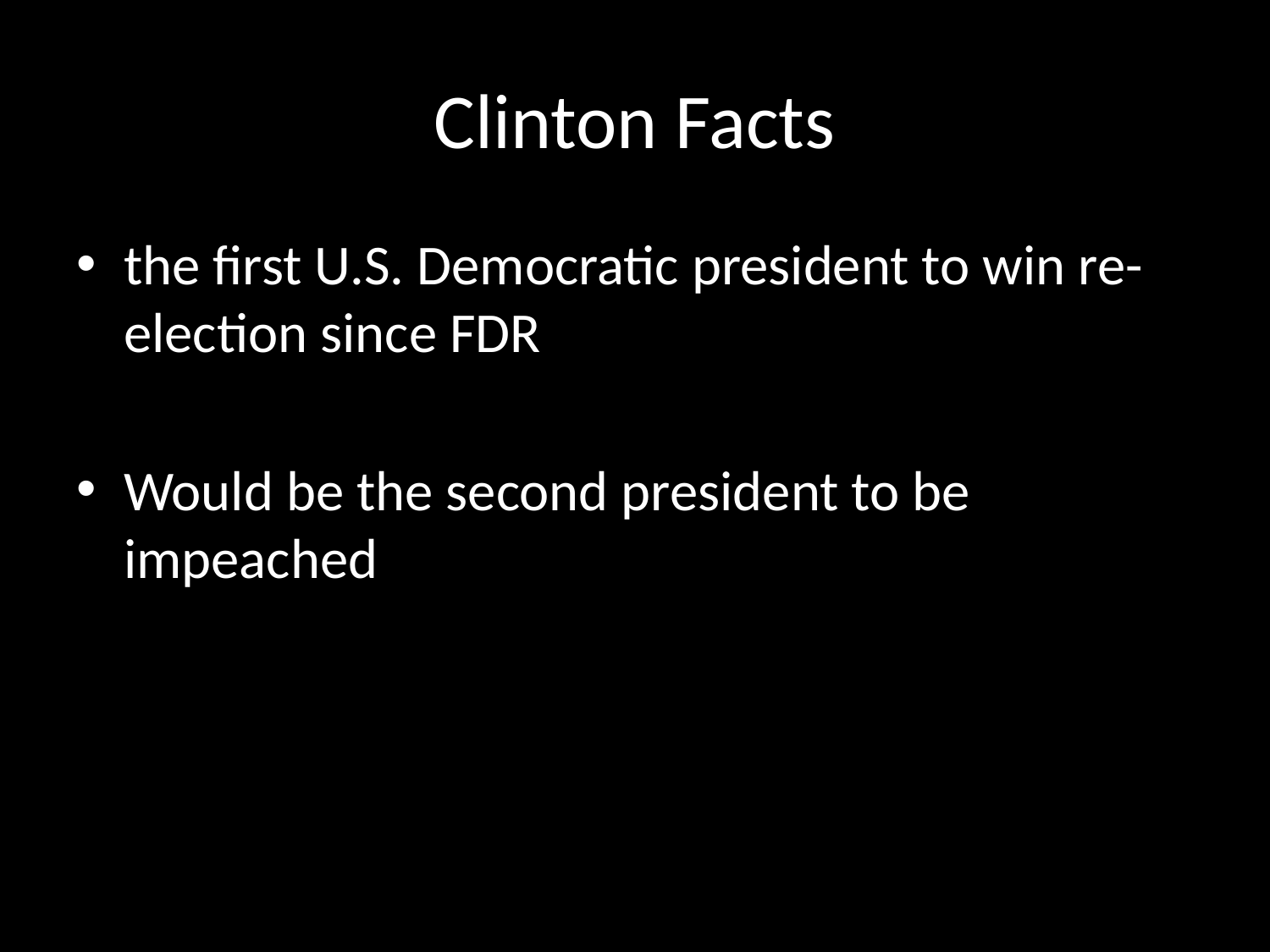

# Clinton Facts
the first U.S. Democratic president to win re-election since FDR

Would be the second president to be impeached